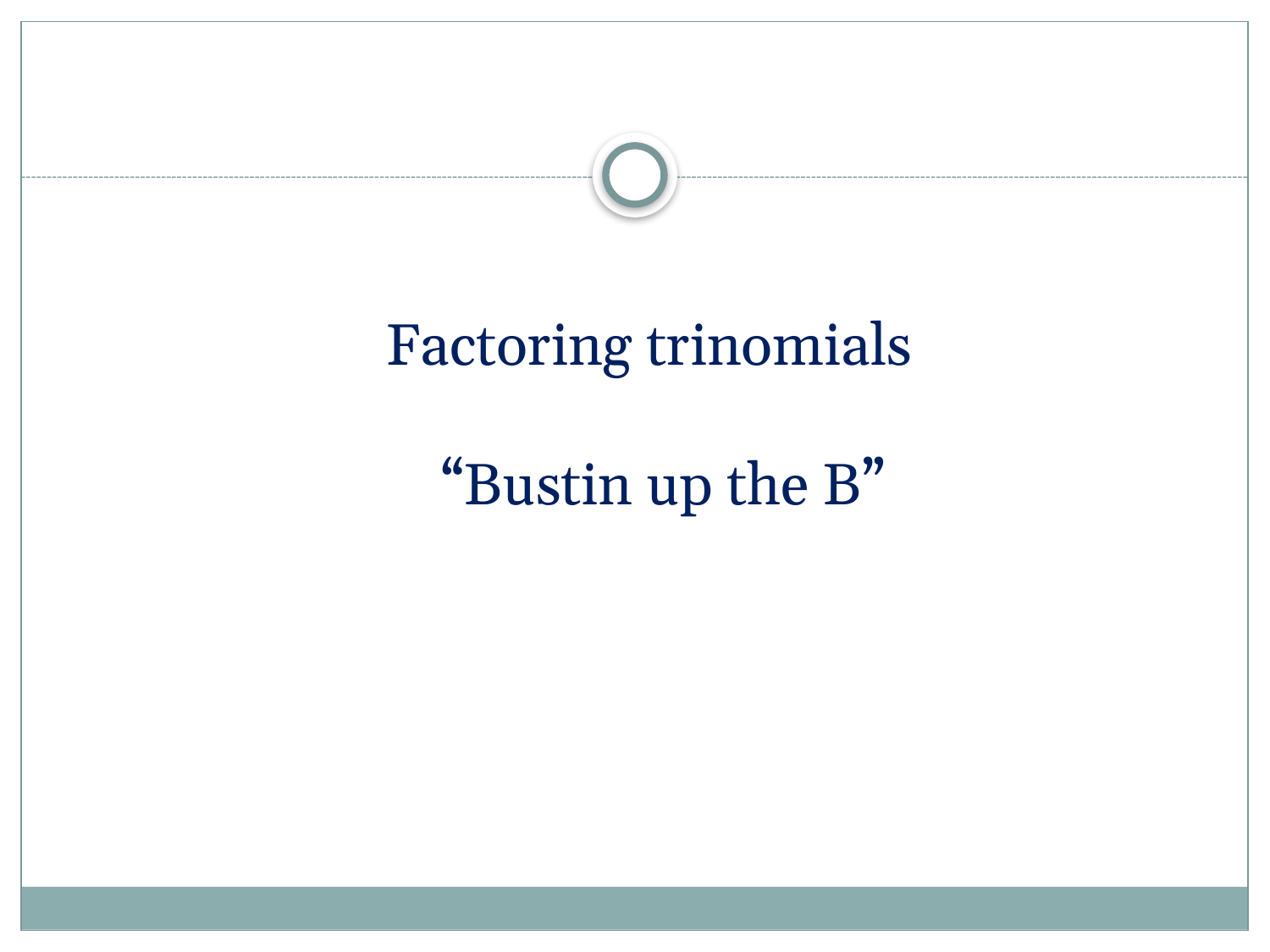

# Factoring trinomials “Bustin up the B”